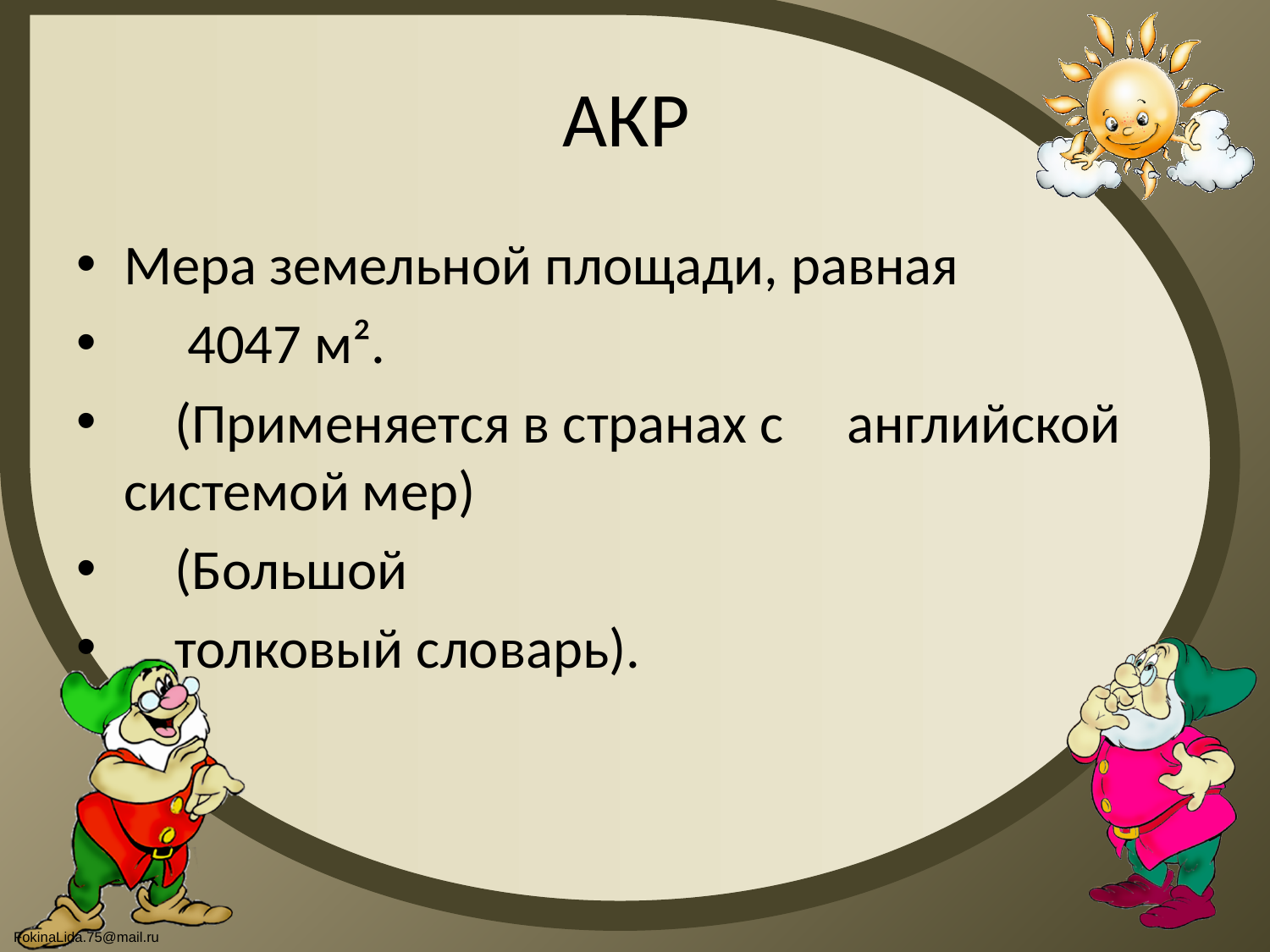

# АКР
Мера земельной площади, равная
     4047 м².
    (Применяется в странах с     английской системой мер)
    (Большой
    толковый словарь).